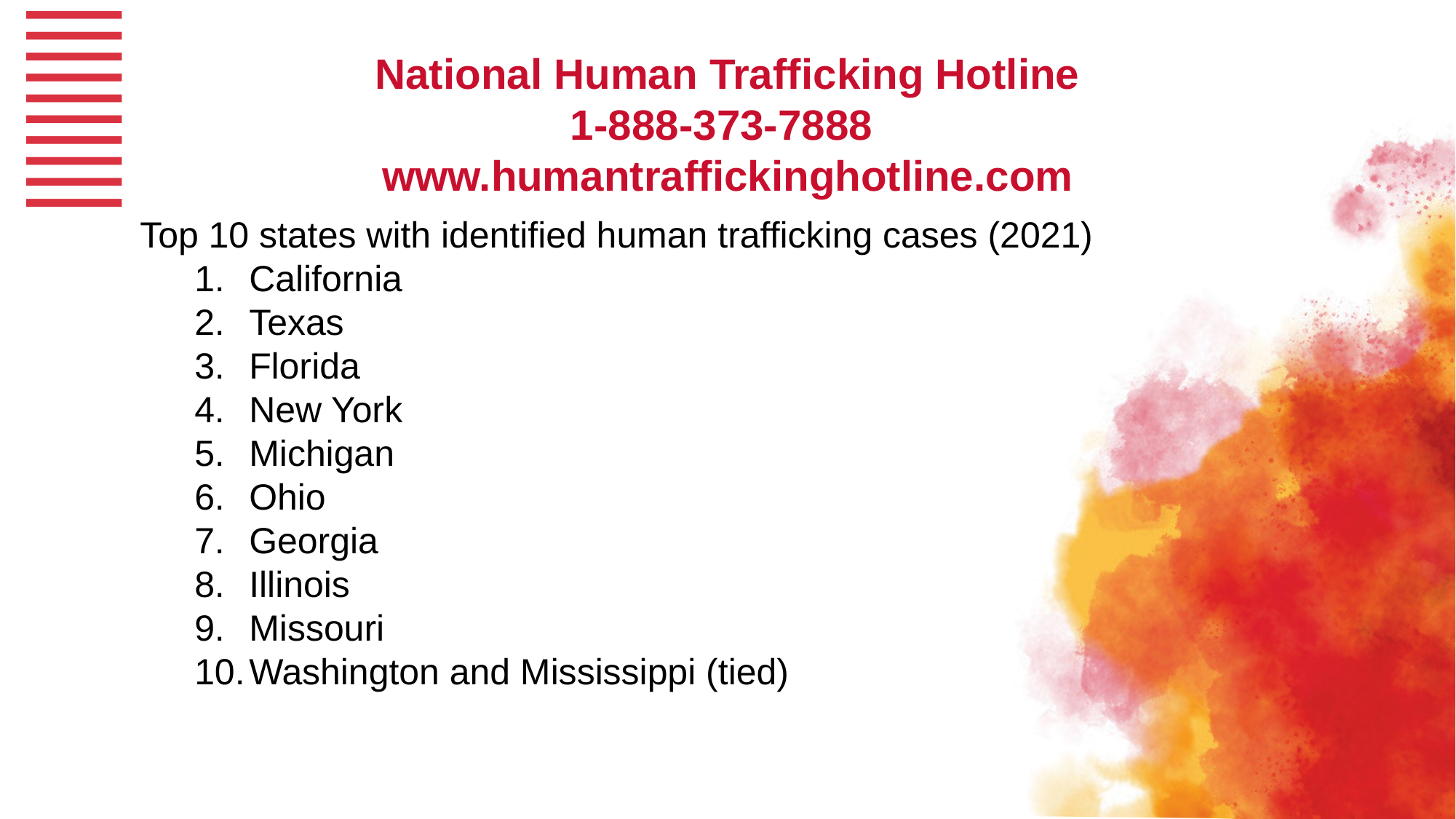

National Human Trafficking Hotline
1-888-373-7888
www.humantraffickinghotline.com
Top 10 states with identified human trafficking cases (2021)
California
Texas
Florida
New York
Michigan
Ohio
Georgia
Illinois
Missouri
Washington and Mississippi (tied)